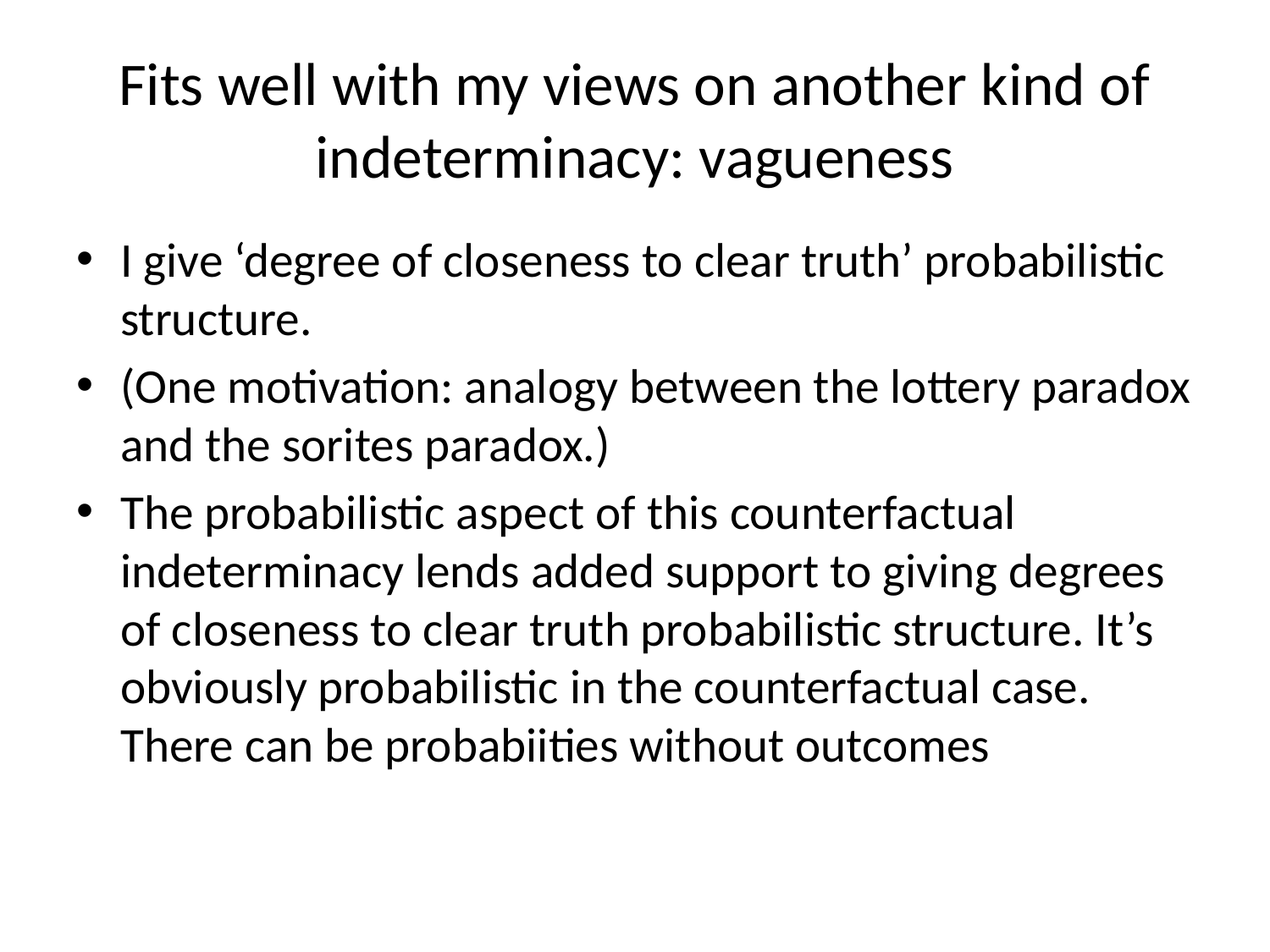

# Fits well with my views on another kind of indeterminacy: vagueness
I give ‘degree of closeness to clear truth’ probabilistic structure.
(One motivation: analogy between the lottery paradox and the sorites paradox.)
The probabilistic aspect of this counterfactual indeterminacy lends added support to giving degrees of closeness to clear truth probabilistic structure. It’s obviously probabilistic in the counterfactual case. There can be probabiities without outcomes